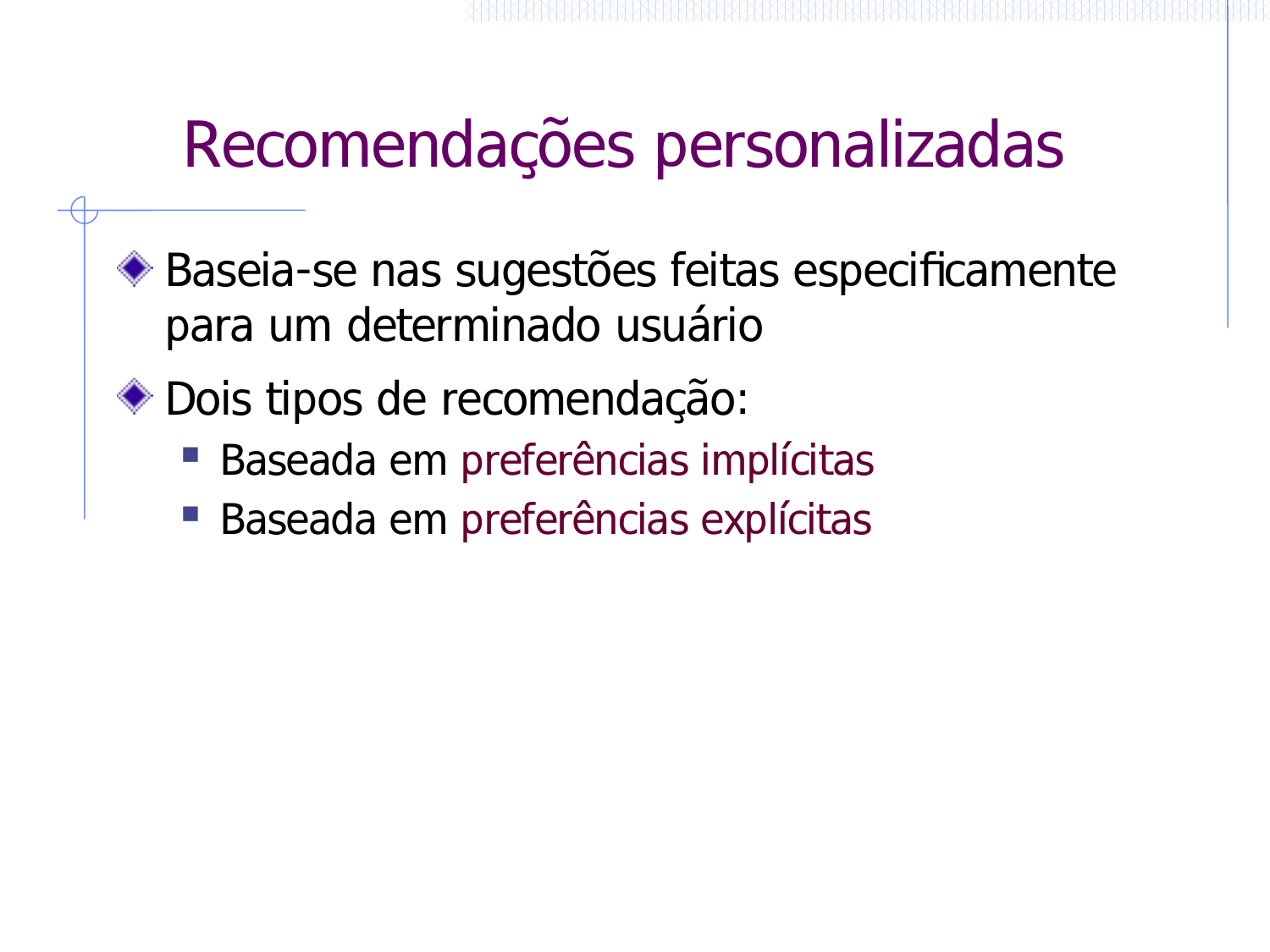

# Recomendações personalizadas
Baseia-se nas sugestões feitas especificamente para um determinado usuário
Dois tipos de recomendação:
Baseada em preferências implícitas
Baseada em preferências explícitas